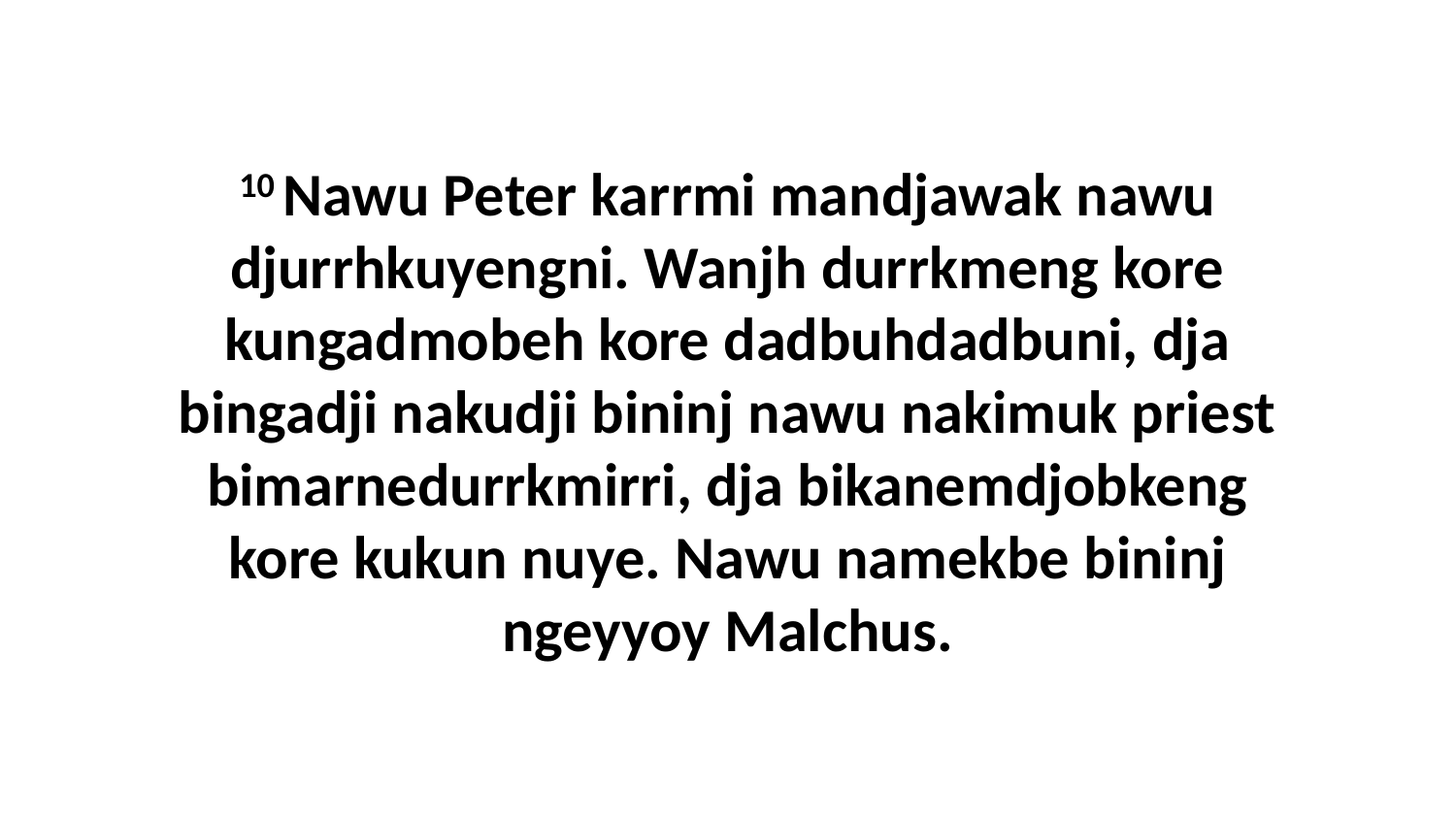

10 Nawu Peter karrmi mandjawak nawu djurrhkuyengni. Wanjh durrkmeng kore kungadmobeh kore dadbuhdadbuni, dja bingadji nakudji bininj nawu nakimuk priest bimarnedurrkmirri, dja bikanemdjobkeng kore kukun nuye. Nawu namekbe bininj ngeyyoy Malchus.